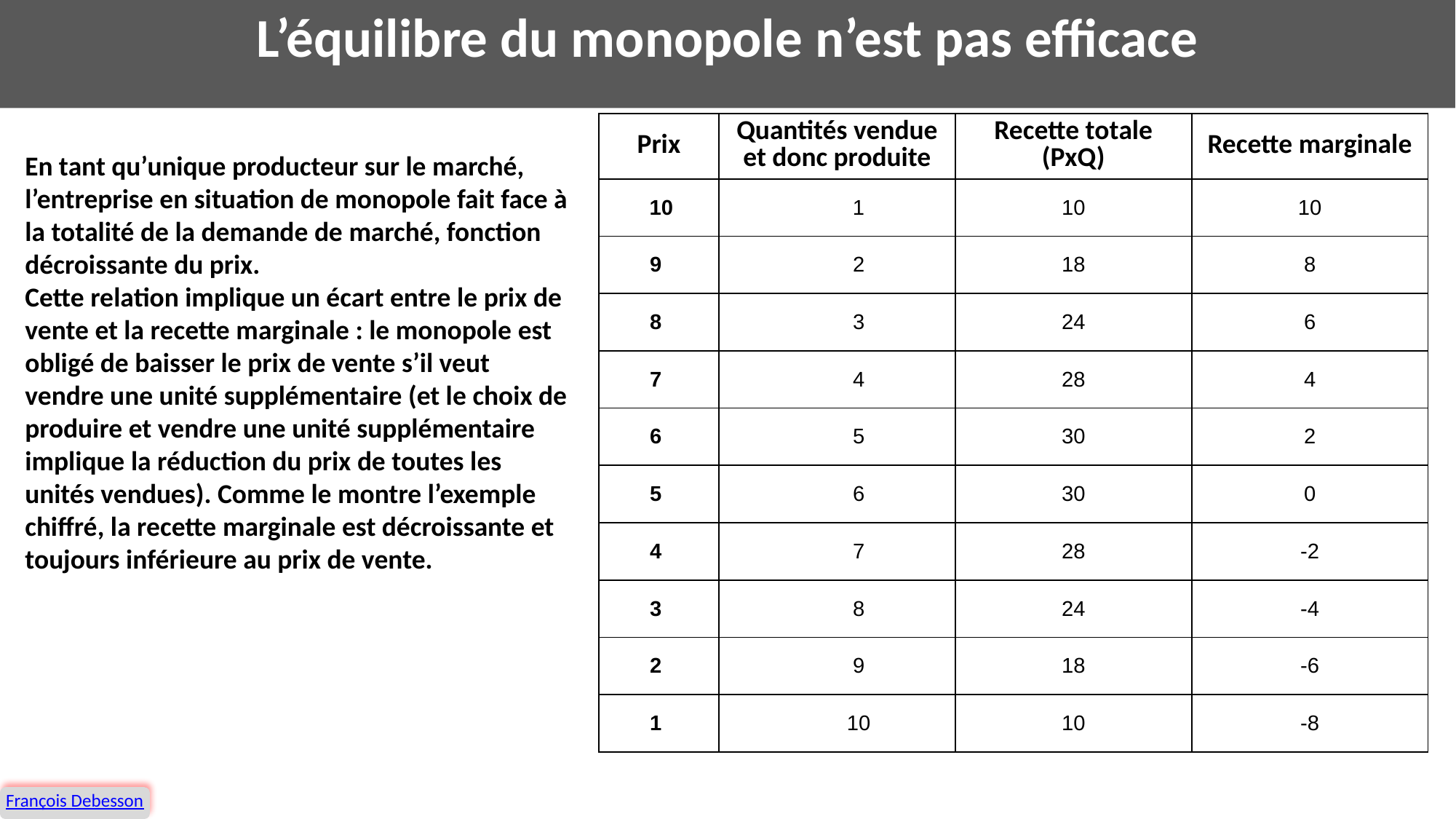

# L’équilibre du monopole n’est pas efficace
| Prix | Quantités vendue et donc produite | Recette totale (PxQ) | Recette marginale |
| --- | --- | --- | --- |
| 10 | 1 | 10 | 10 |
| 9 | 2 | 18 | 8 |
| 8 | 3 | 24 | 6 |
| 7 | 4 | 28 | 4 |
| 6 | 5 | 30 | 2 |
| 5 | 6 | 30 | 0 |
| 4 | 7 | 28 | -2 |
| 3 | 8 | 24 | -4 |
| 2 | 9 | 18 | -6 |
| 1 | 10 | 10 | -8 |
En tant qu’unique producteur sur le marché, l’entreprise en situation de monopole fait face à la totalité de la demande de marché, fonction décroissante du prix.
Cette relation implique un écart entre le prix de vente et la recette marginale : le monopole est obligé de baisser le prix de vente s’il veut vendre une unité supplémentaire (et le choix de produire et vendre une unité supplémentaire implique la réduction du prix de toutes les unités vendues). Comme le montre l’exemple chiffré, la recette marginale est décroissante et toujours inférieure au prix de vente.
François Debesson